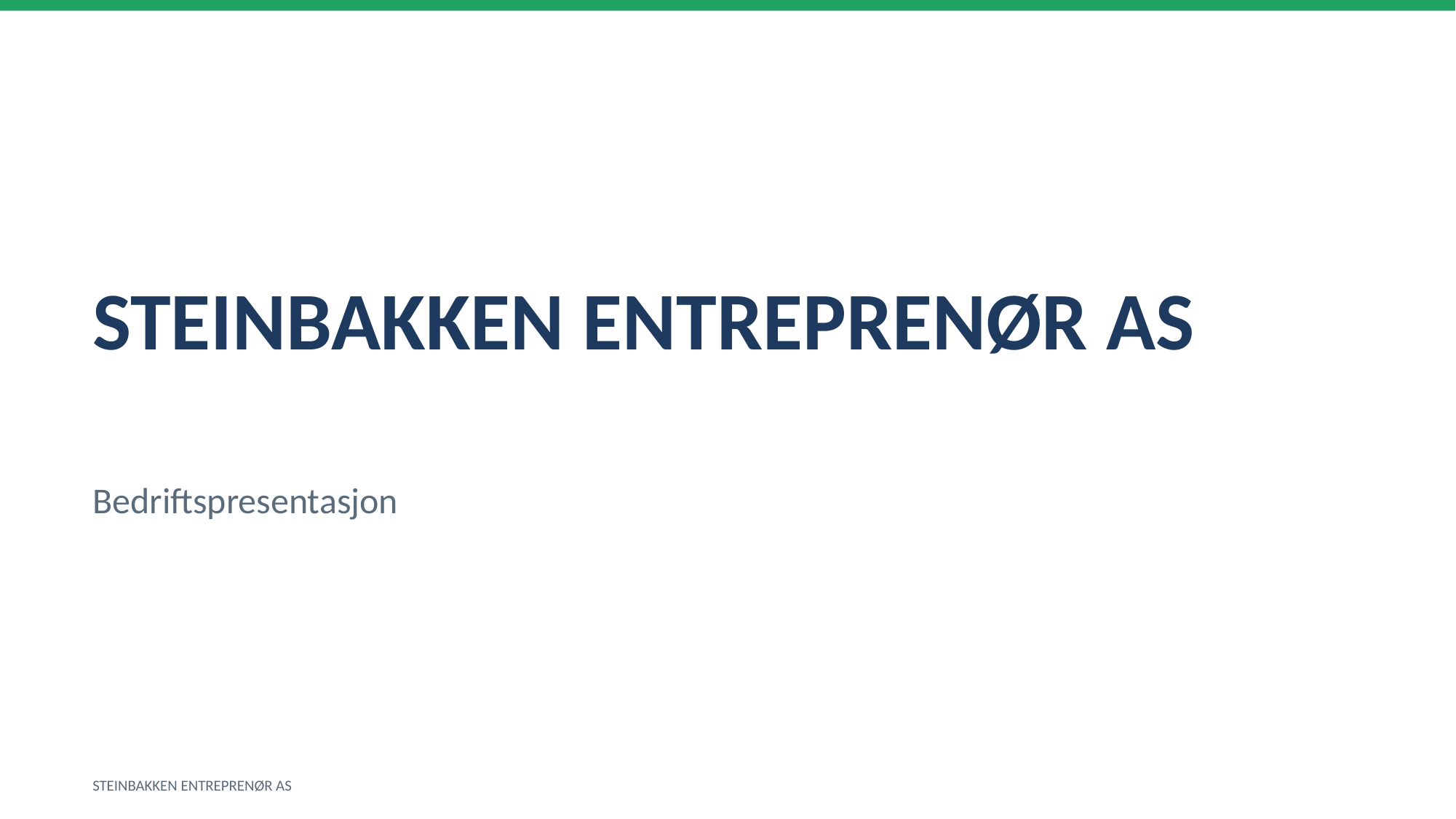

STEINBAKKEN ENTREPRENØR AS
Bedriftspresentasjon
STEINBAKKEN ENTREPRENØR AS